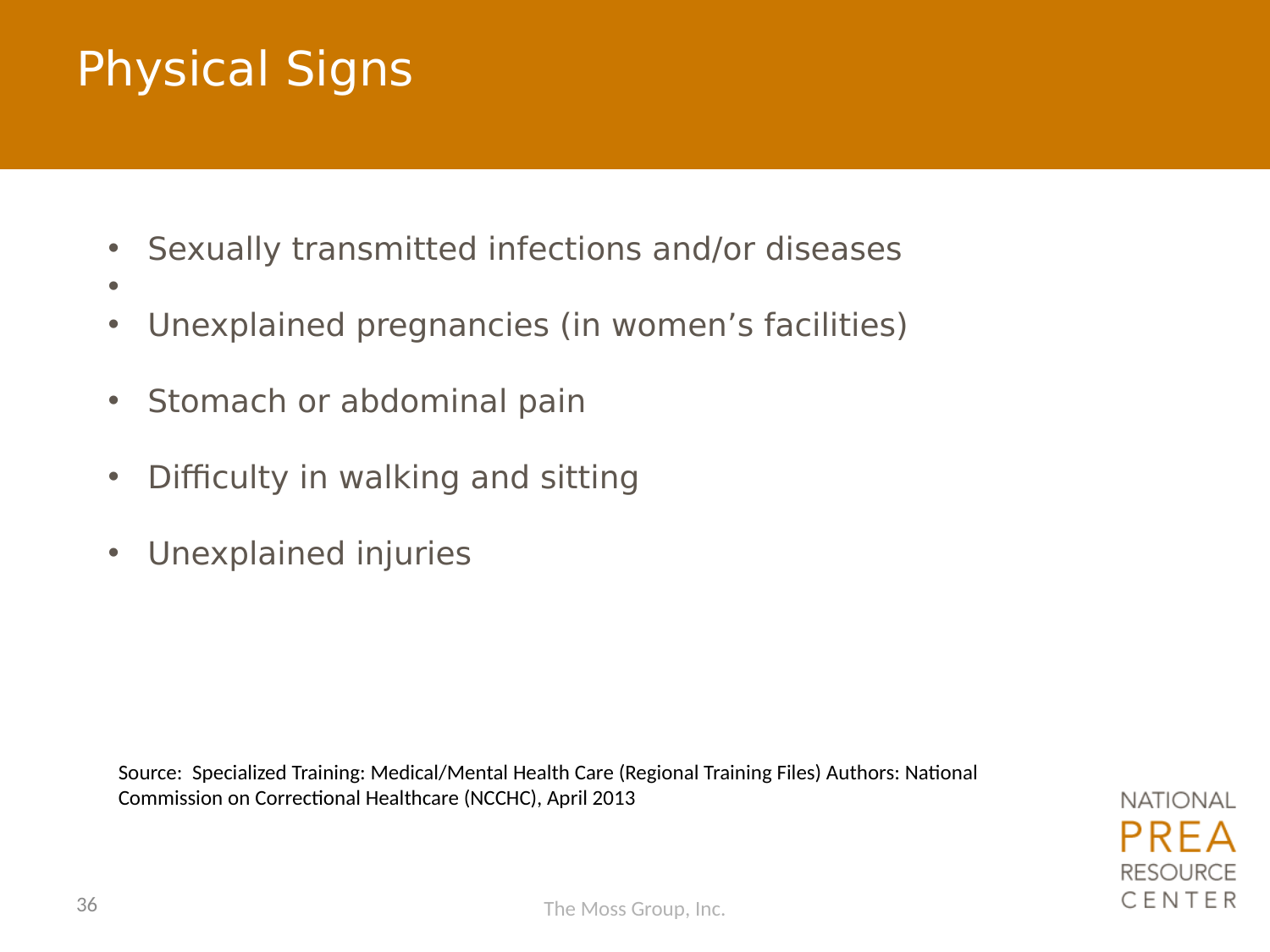

# Physical Signs
Sexually transmitted infections and/or diseases

Unexplained pregnancies (in women’s facilities)

Stomach or abdominal pain

Difficulty in walking and sitting

Unexplained injuries

Source:  Specialized Training: Medical/Mental Health Care (Regional Training Files) Authors: National Commission on Correctional Healthcare (NCCHC), April 2013

36
The Moss Group, Inc.